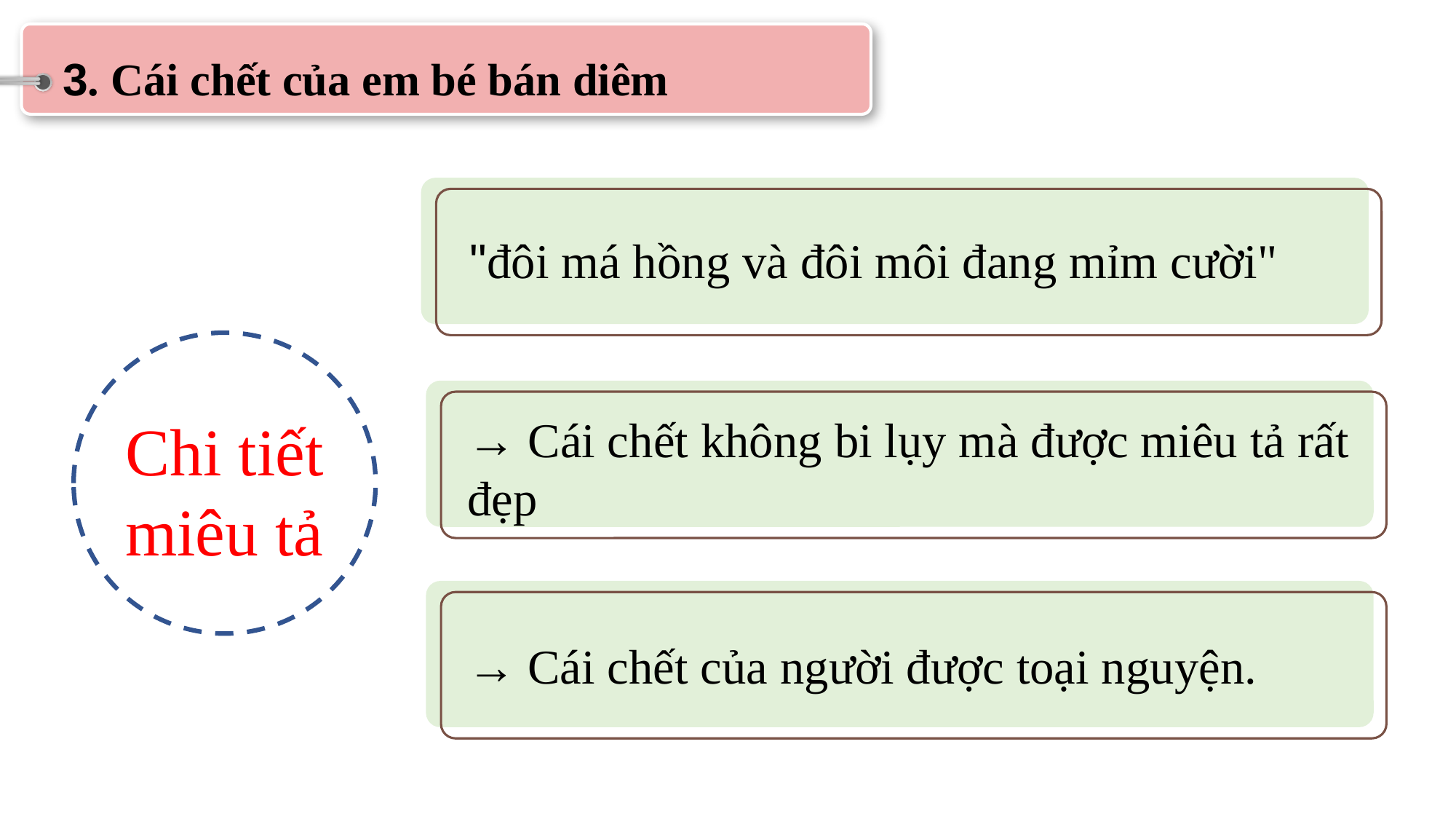

3. Cái chết của em bé bán diêm

"đôi má hồng và đôi môi đang mỉm cười"

Chi tiết miêu tả

→ Cái chết không bi lụy mà được miêu tả rất đẹp

→ Cái chết của người được toại nguyện.